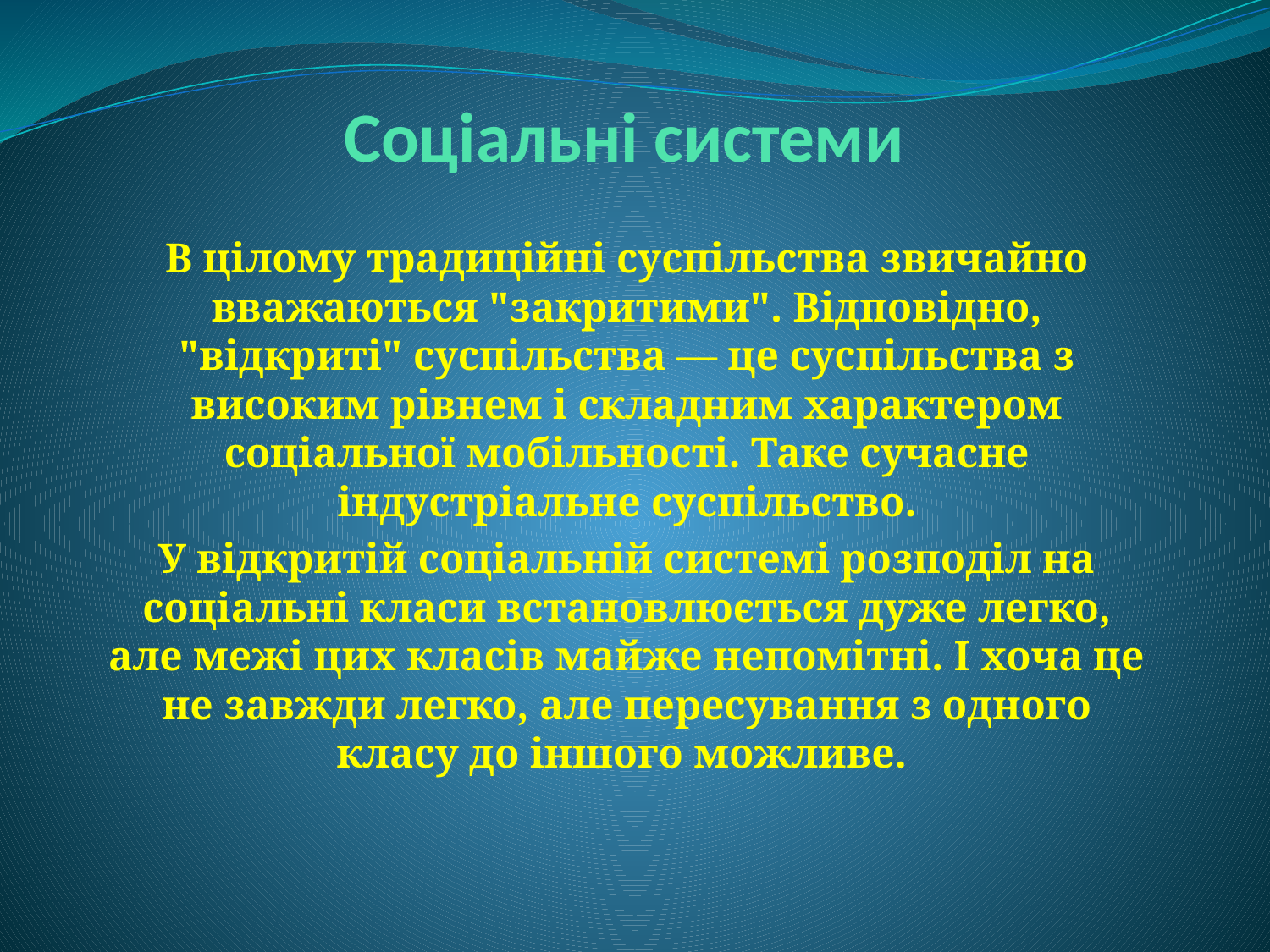

# Соціальні системи
В цілому традиційні суспільства звичайно вважаються "закритими". Відповідно, "відкриті" суспільства — це суспільства з високим рівнем і складним характером соціальної мобільності. Таке сучасне індустріальне суспільство.
У відкритій соціальній системі розподіл на соціальні класи встановлюється дуже легко, але межі цих класів майже непомітні. І хоча це не завжди легко, але пересування з одного класу до іншого можливе.